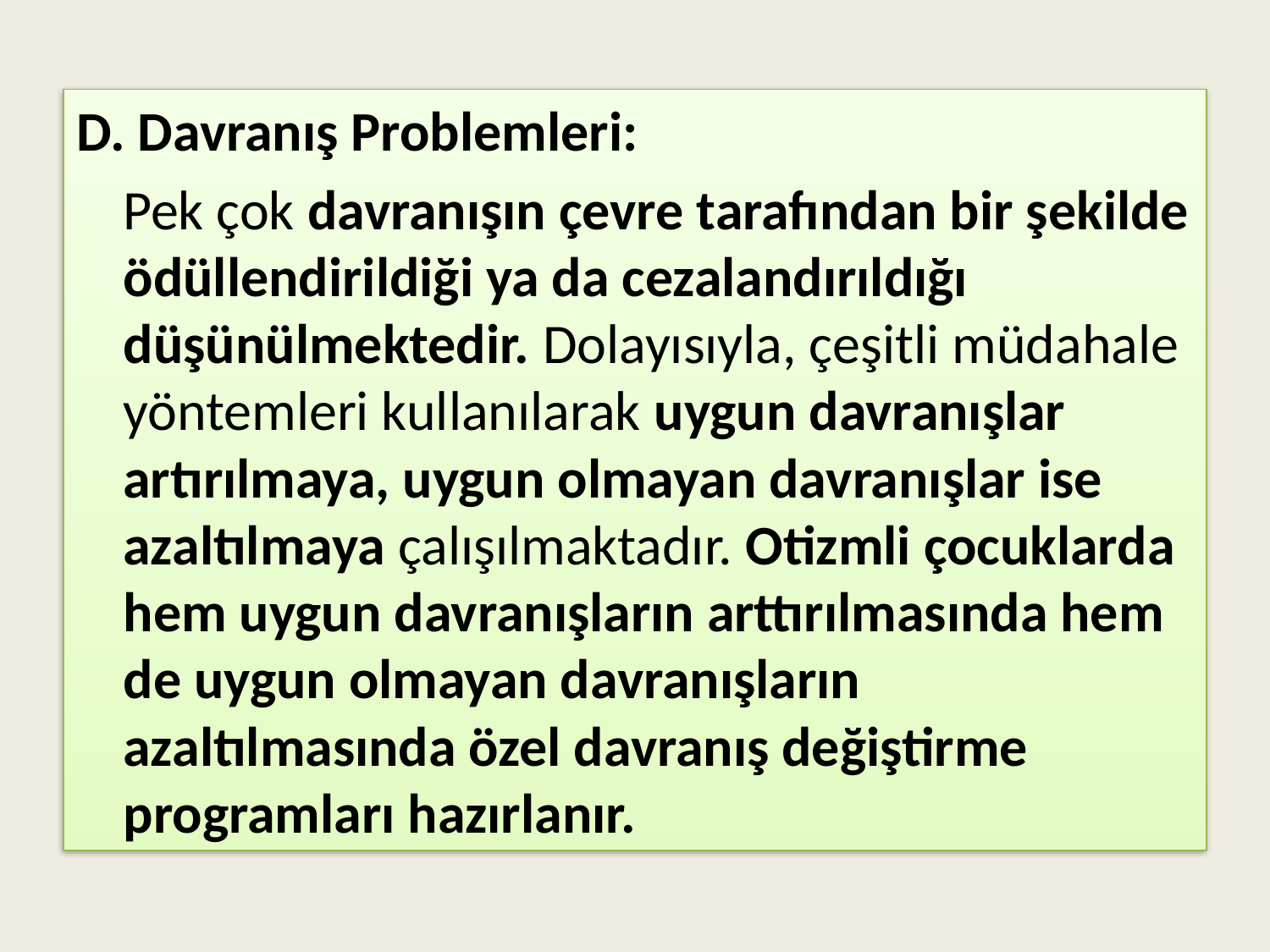

D. Davranış Problemleri:
		Pek çok davranışın çevre tarafından bir şekilde ödüllendirildiği ya da cezalandırıldığı düşünülmektedir. Dolayısıyla, çeşitli müdahale yöntemleri kullanılarak uygun davranışlar artırılmaya, uygun olmayan davranışlar ise azaltılmaya çalışılmaktadır. Otizmli çocuklarda hem uygun davranışların arttırılmasında hem de uygun olmayan davranışların azaltılmasında özel davranış değiştirme programları hazırlanır.